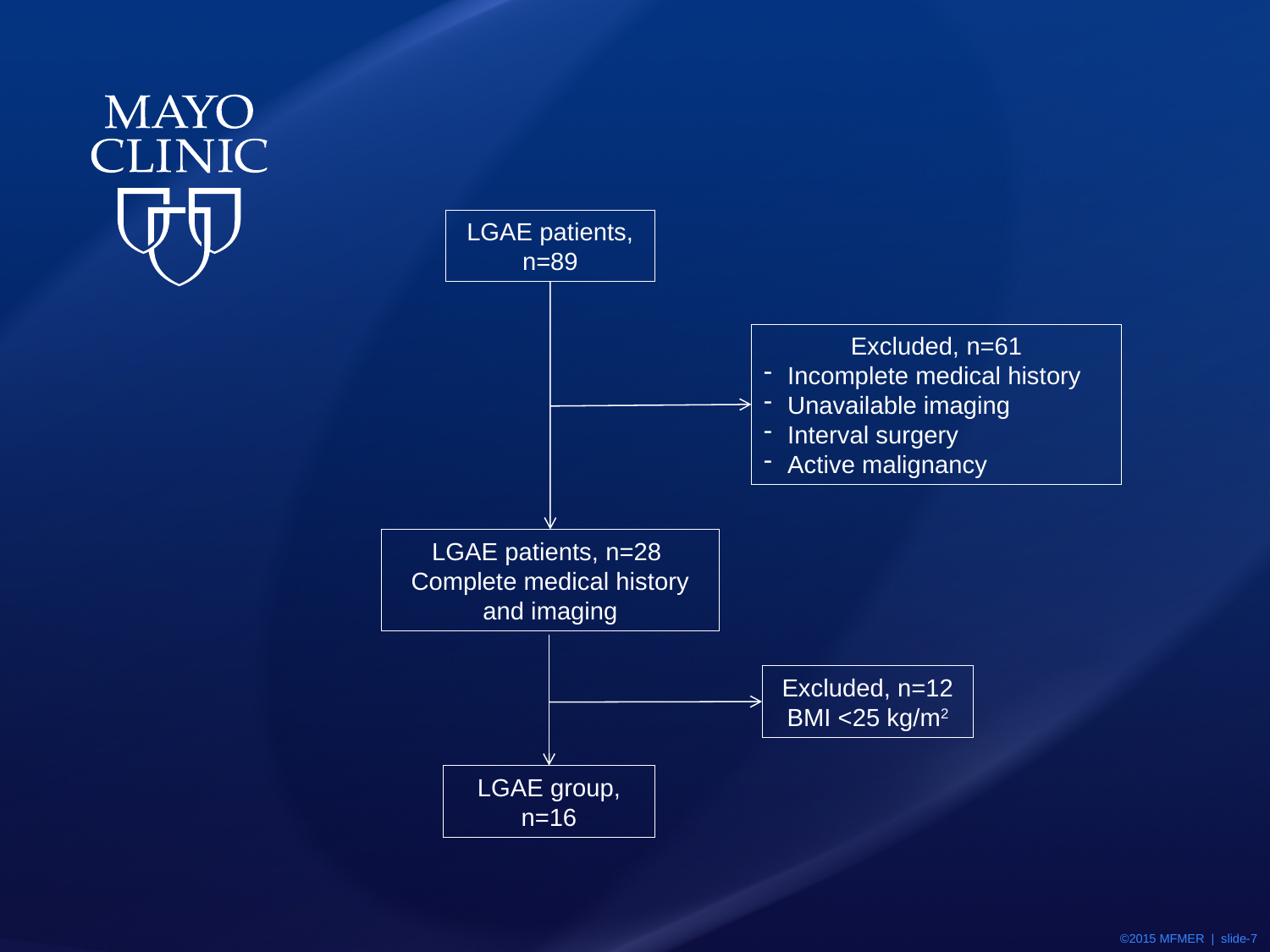

LGAE patients, n=89
Excluded, n=61
Incomplete medical history
Unavailable imaging
Interval surgery
Active malignancy
LGAE patients, n=28
Complete medical history and imaging
Excluded, n=12
BMI <25 kg/m2
LGAE group, n=16